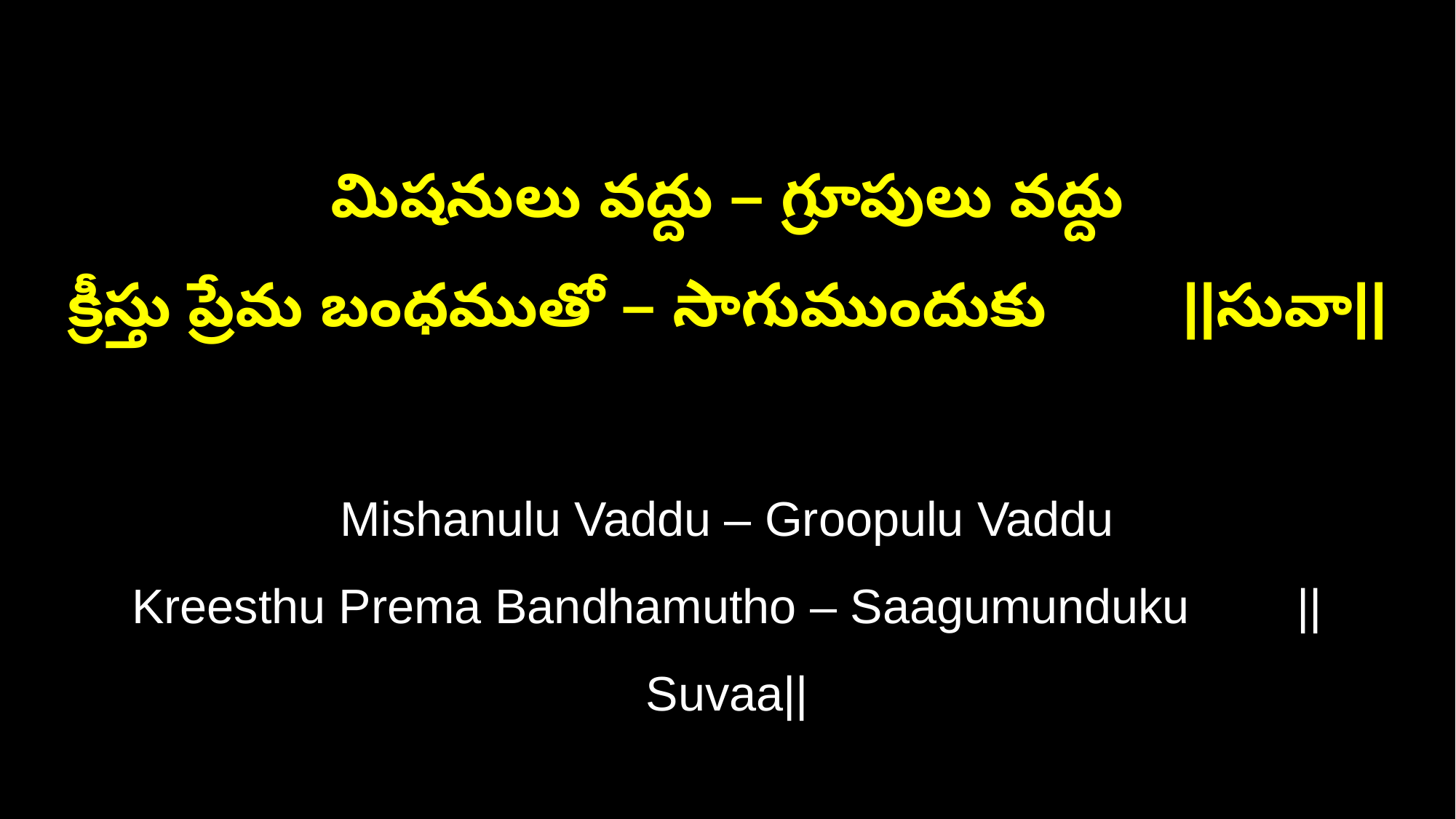

మిషనులు వద్దు – గ్రూపులు వద్దు
క్రీస్తు ప్రేమ బంధముతో – సాగుముందుకు        ||సువా||
Mishanulu Vaddu – Groopulu Vaddu
Kreesthu Prema Bandhamutho – Saagumunduku        ||Suvaa||